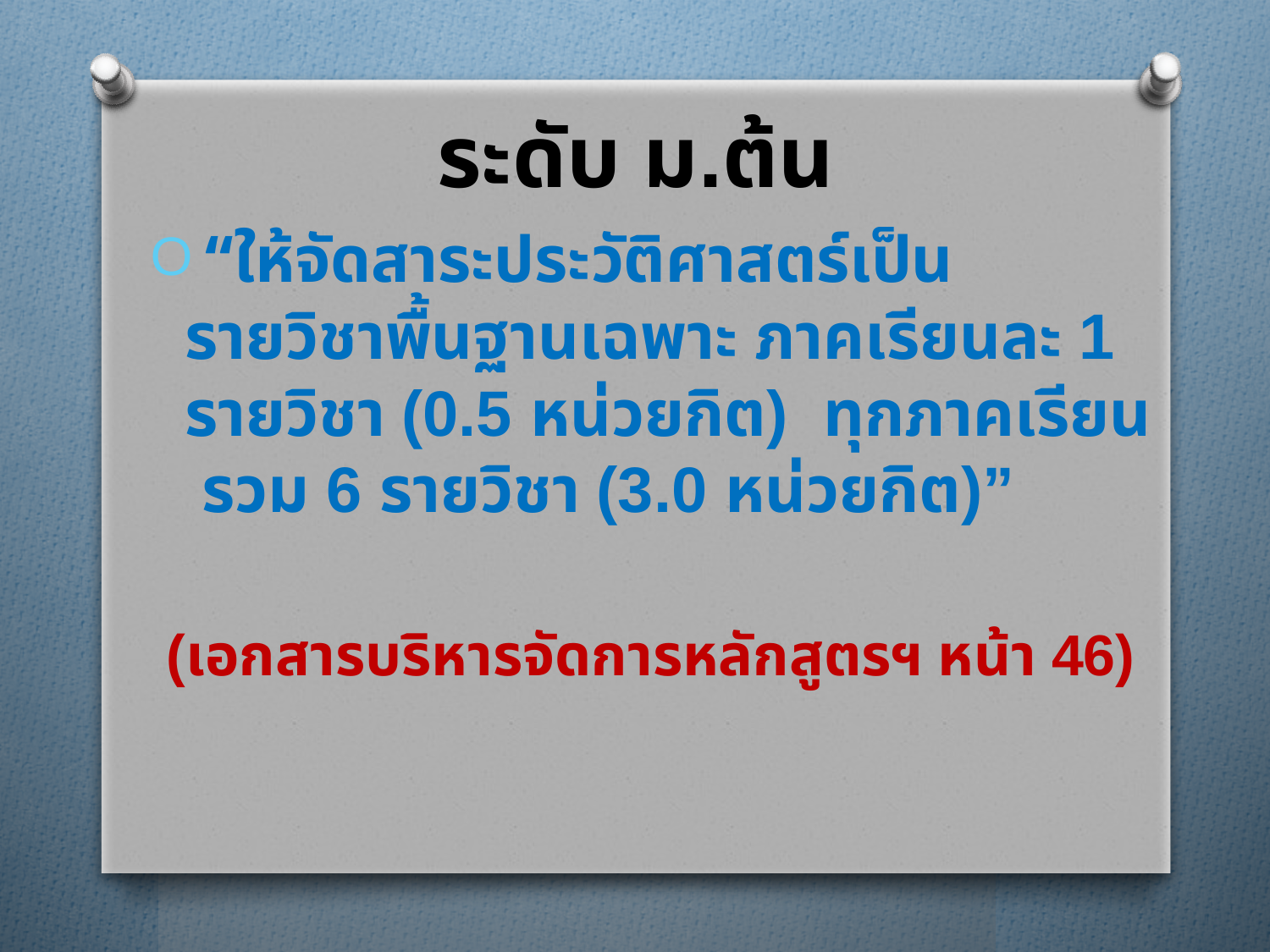

# ระดับ ม.ต้น
 “ให้จัดสาระประวัติศาสตร์เป็นรายวิชาพื้นฐานเฉพาะ ภาคเรียนละ 1 รายวิชา (0.5 หน่วยกิต)  ทุกภาคเรียน  รวม 6 รายวิชา (3.0 หน่วยกิต)”

(เอกสารบริหารจัดการหลักสูตรฯ หน้า 46)